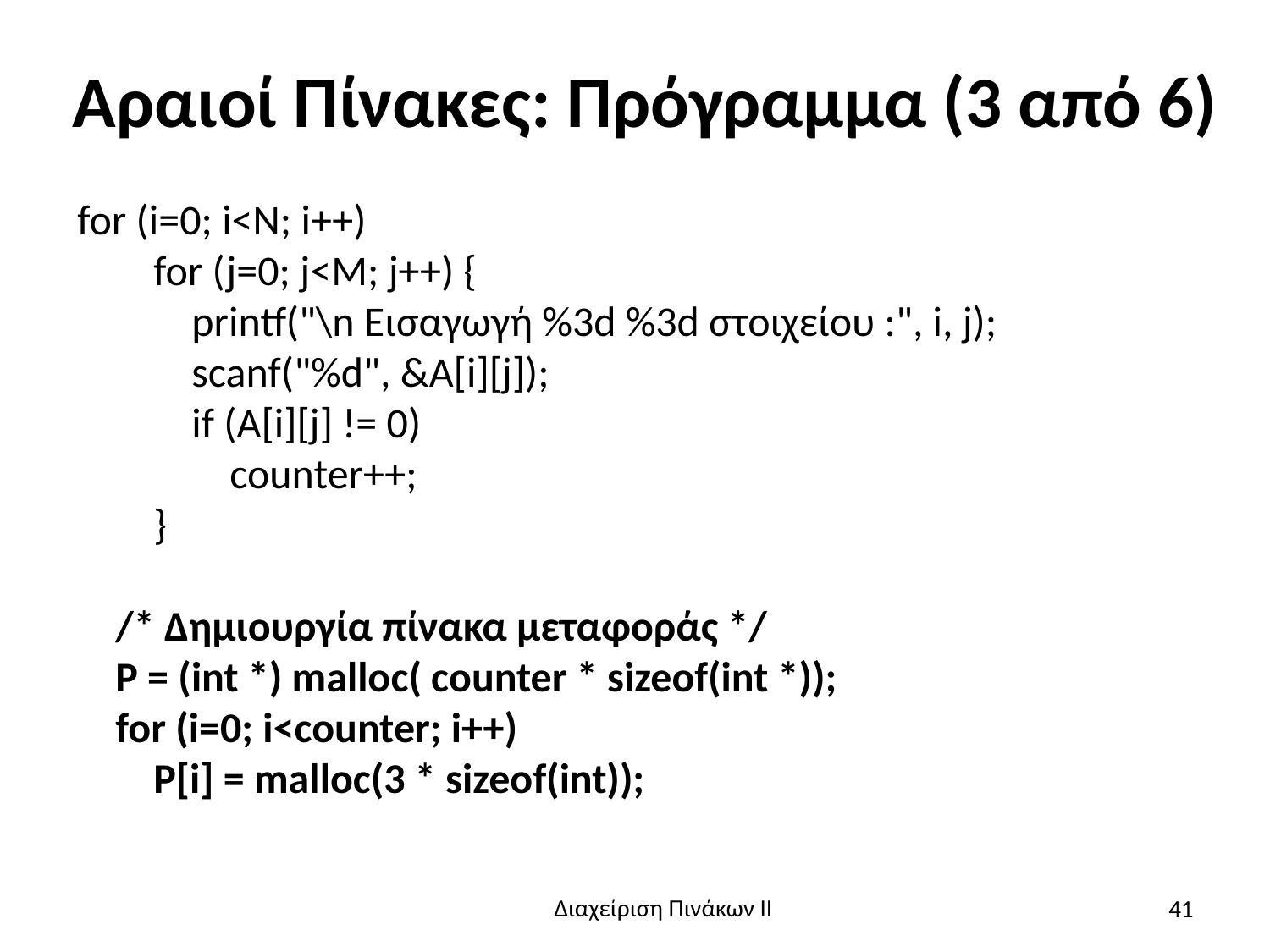

# Αραιοί Πίνακες: Πρόγραμμα (3 από 6)
for (i=0; i<N; i++)
        for (j=0; j<M; j++) {
            printf("\n Εισαγωγή %3d %3d στοιχείου :", i, j);
            scanf("%d", &A[i][j]);
            if (A[i][j] != 0)
                counter++;
        }

    /* Δημιουργία πίνακα μεταφοράς */
    P = (int *) malloc( counter * sizeof(int *));
    for (i=0; i<counter; i++)
        P[i] = malloc(3 * sizeof(int));
41
Διαχείριση Πινάκων ΙΙ